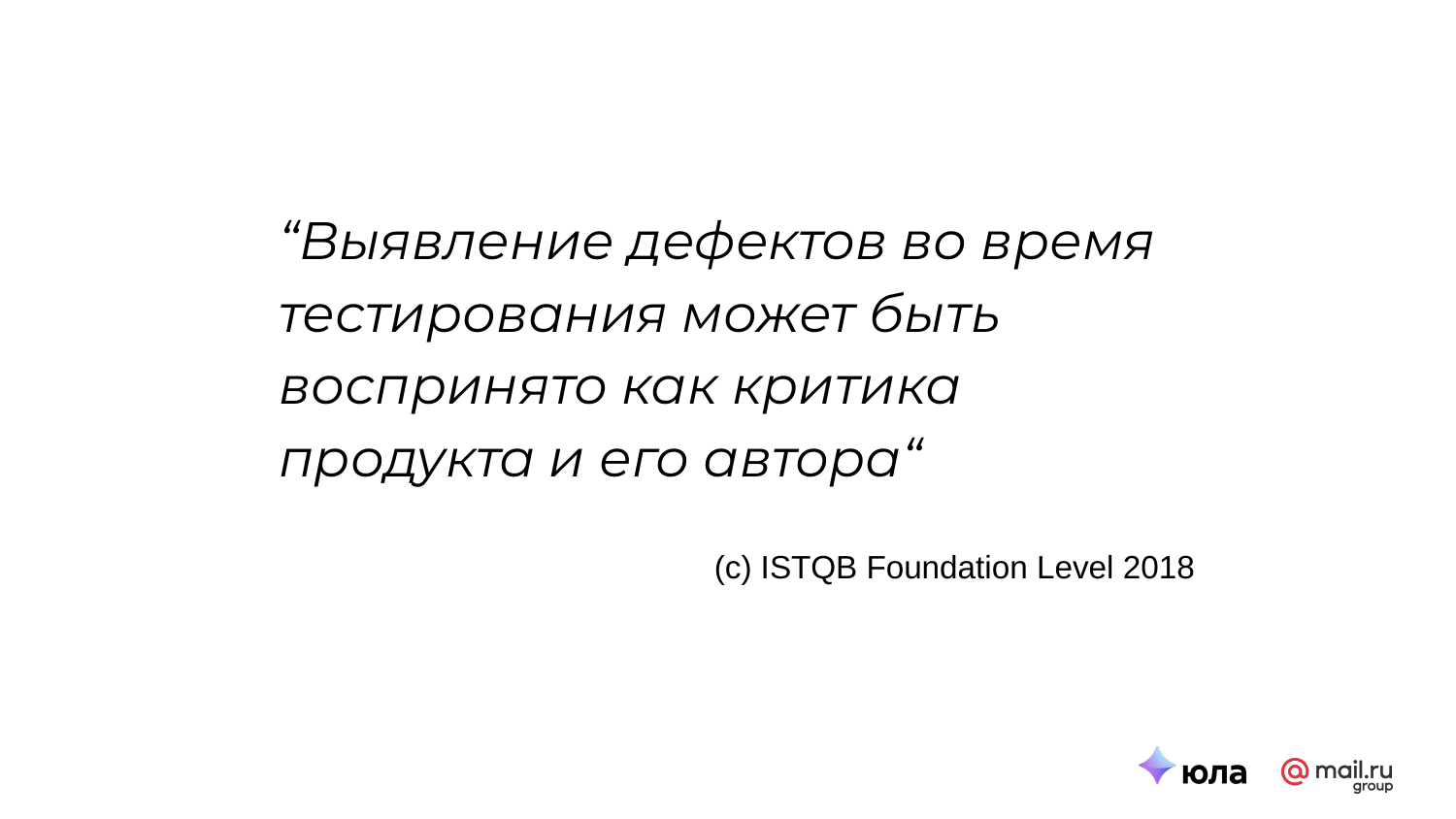

“Выявление дефектов во время тестирования может быть воспринято как критика продукта и его автора“
(с) ISTQB Foundation Level 2018